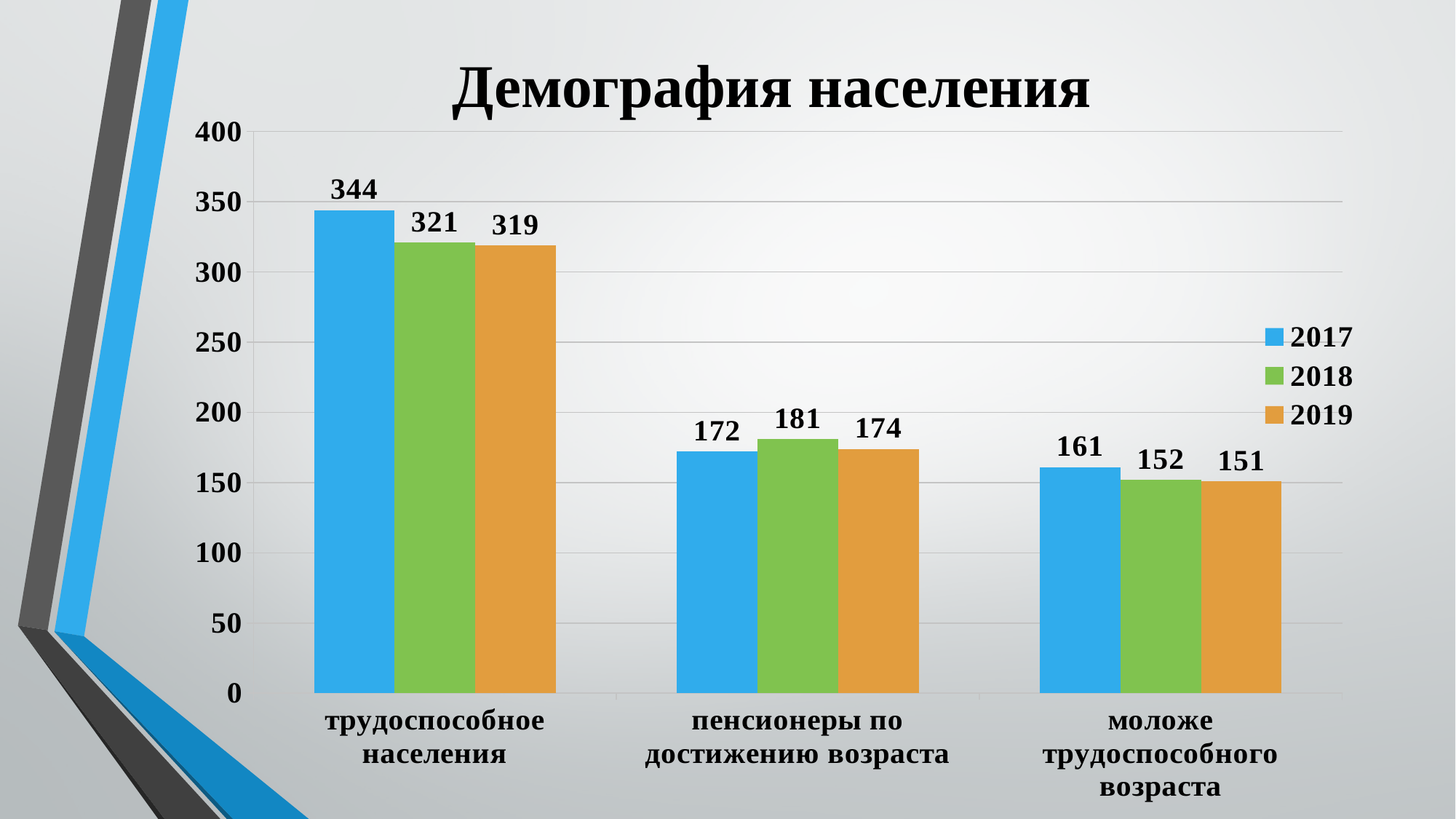

# Демография населения

### Chart

| Category | 2017 | 2018 | 2019 |
|---|---|---|---|
| трудоспособное населения | 344.0 | 321.0 | 319.0 |
| пенсионеры по достижению возраста | 172.0 | 181.0 | 174.0 |
| моложе трудоспособного возраста | 161.0 | 152.0 | 151.0 |